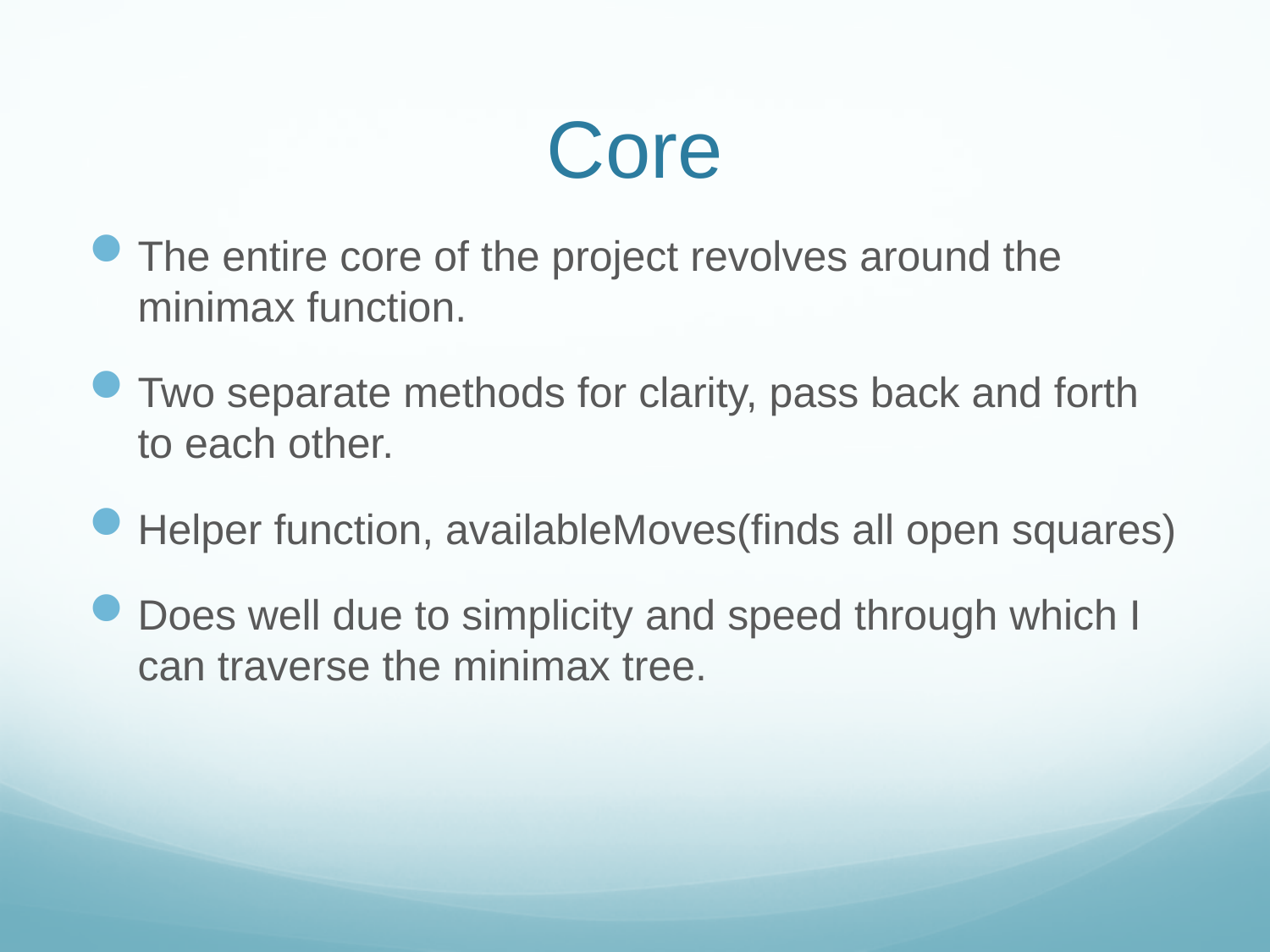

# Core
The entire core of the project revolves around the minimax function.
Two separate methods for clarity, pass back and forth to each other.
Helper function, availableMoves(finds all open squares)
Does well due to simplicity and speed through which I can traverse the minimax tree.